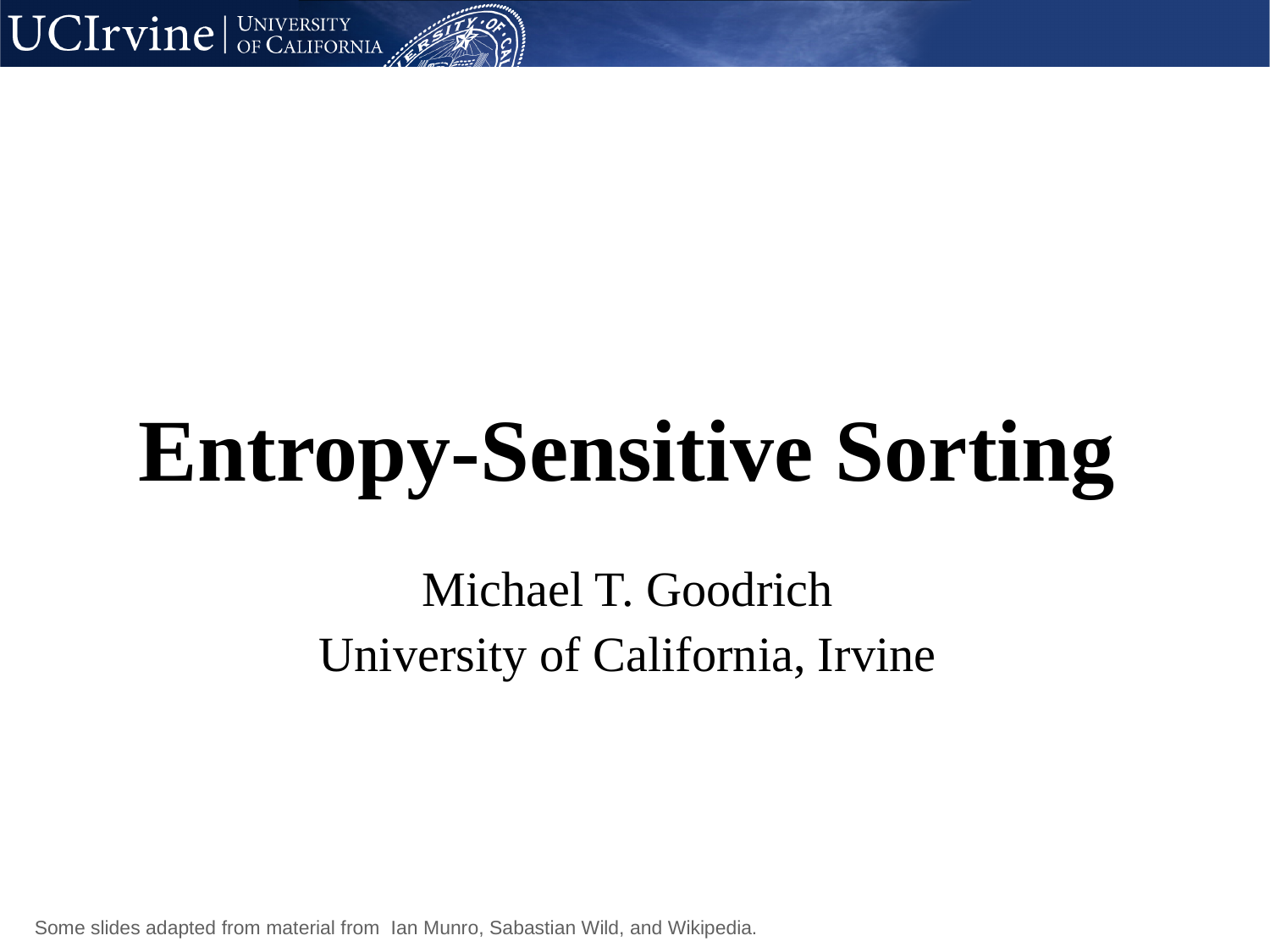

# Entropy-Sensitive Sorting
Michael T. Goodrich
University of California, Irvine
Some slides adapted from material from  Ian Munro, Sabastian Wild, and Wikipedia.